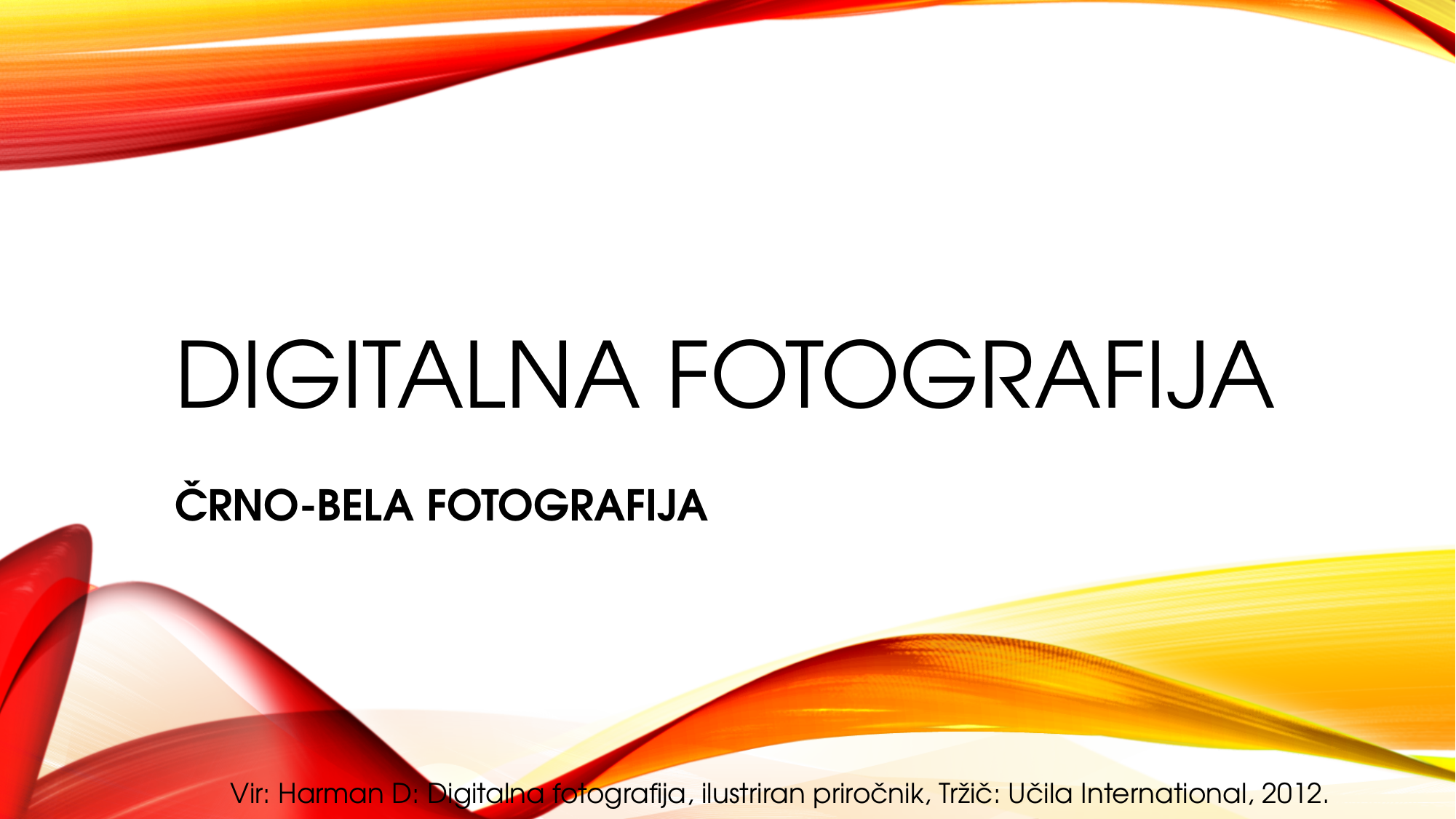

# Digitalna fotografija
ČRNO-BELA FOTOGRAFIJA
Vir: Harman D: Digitalna fotografija, ilustriran priročnik, Tržič: Učila International, 2012.